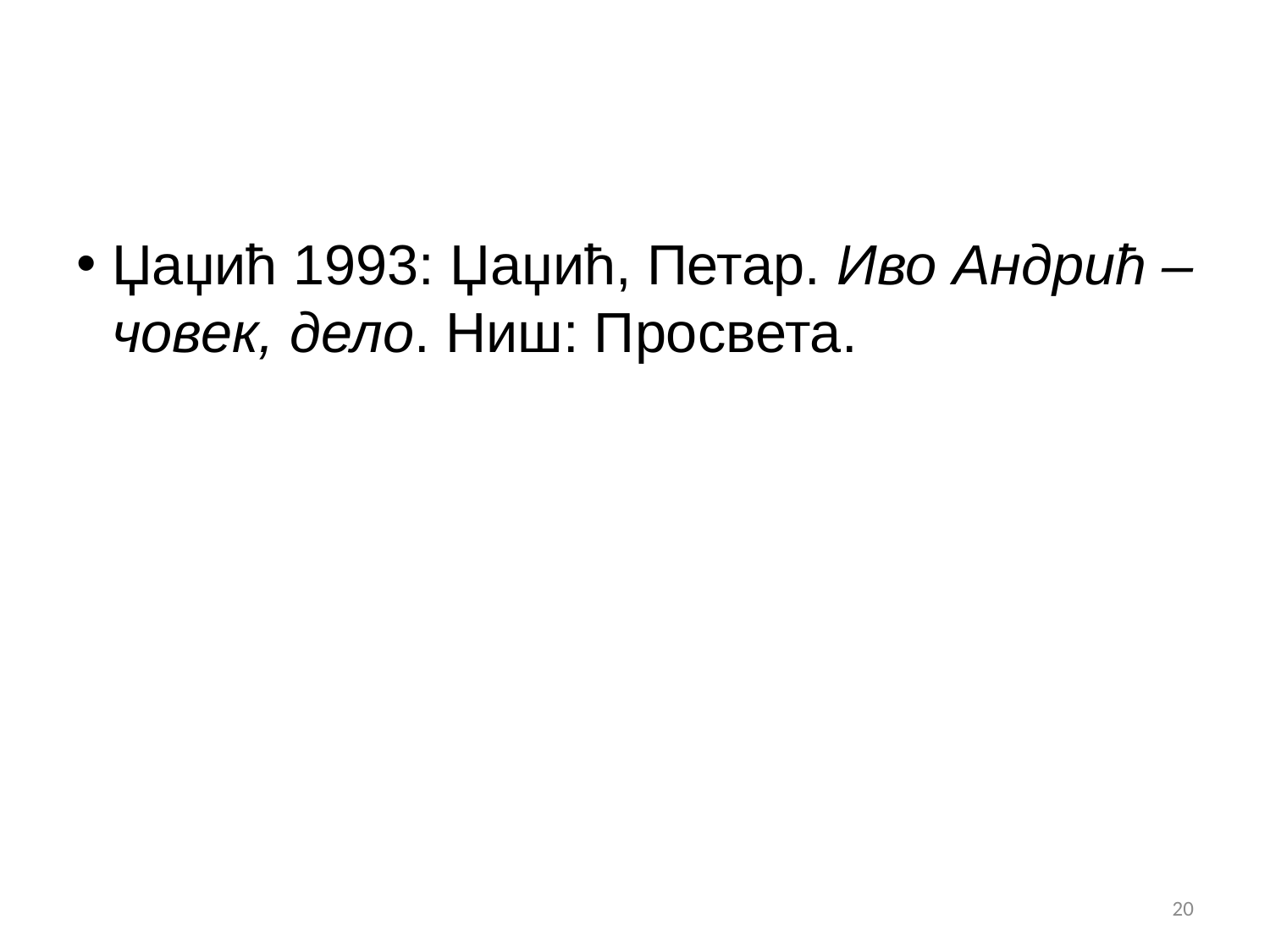

#
Џаџић 1993: Џаџић, Петар. Иво Андрић – човек, дело. Ниш: Просвета.

20